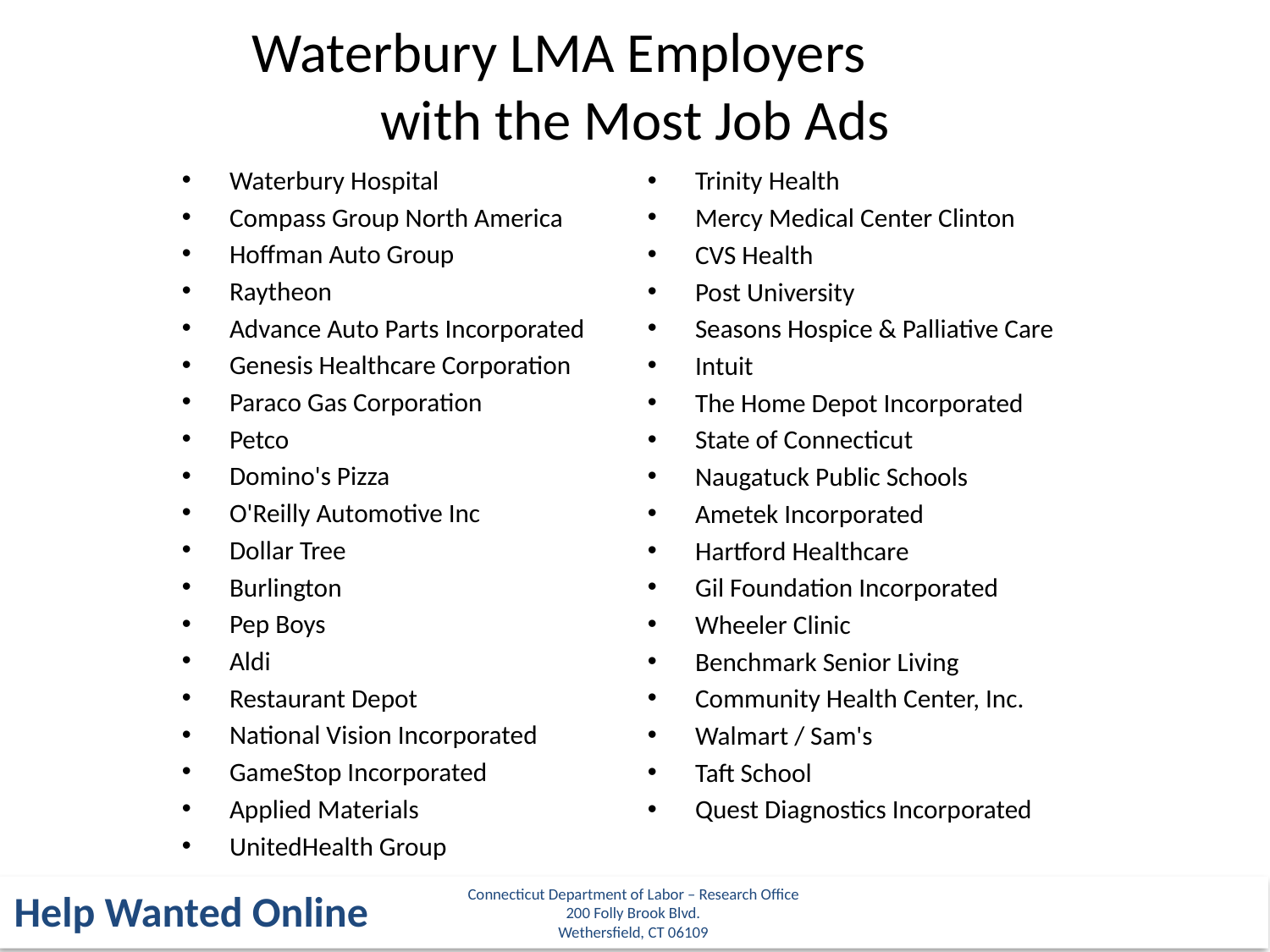

Waterbury LMA Employers
with the Most Job Ads
Waterbury Hospital
Compass Group North America
Hoffman Auto Group
Raytheon
Advance Auto Parts Incorporated
Genesis Healthcare Corporation
Paraco Gas Corporation
Petco
Domino's Pizza
O'Reilly Automotive Inc
Dollar Tree
Burlington
Pep Boys
Aldi
Restaurant Depot
National Vision Incorporated
GameStop Incorporated
Applied Materials
UnitedHealth Group
Trinity Health
Mercy Medical Center Clinton
CVS Health
Post University
Seasons Hospice & Palliative Care
Intuit
The Home Depot Incorporated
State of Connecticut
Naugatuck Public Schools
Ametek Incorporated
Hartford Healthcare
Gil Foundation Incorporated
Wheeler Clinic
Benchmark Senior Living
Community Health Center, Inc.
Walmart / Sam's
Taft School
Quest Diagnostics Incorporated

Connecticut Department of Labor – Research Office
200 Folly Brook Blvd.
Wethersfield, CT 06109
Help Wanted Online
41